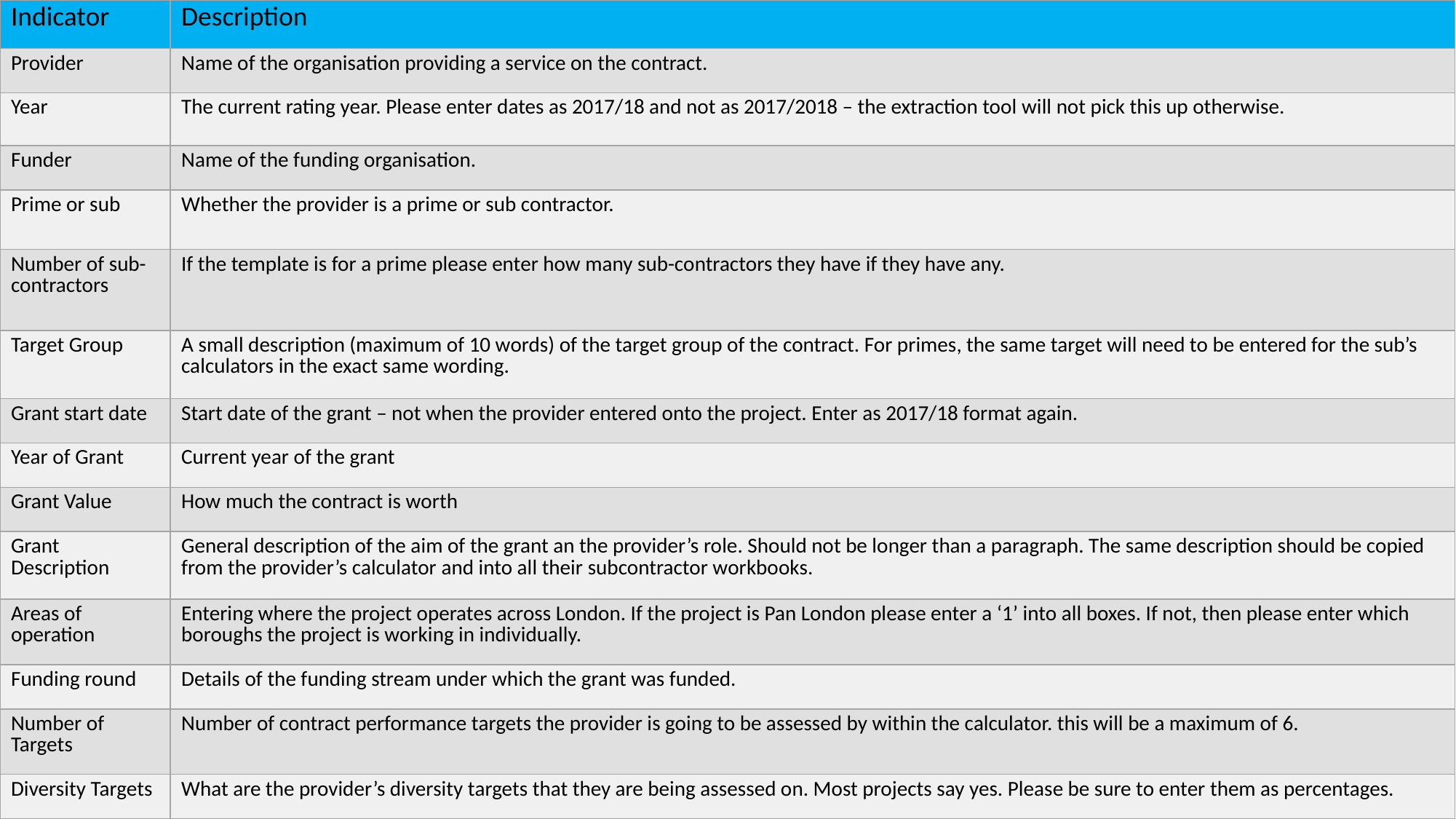

| Indicator | Description |
| --- | --- |
| Provider | Name of the organisation providing a service on the contract. |
| Year | The current rating year. Please enter dates as 2017/18 and not as 2017/2018 – the extraction tool will not pick this up otherwise. |
| Funder | Name of the funding organisation. |
| Prime or sub | Whether the provider is a prime or sub contractor. |
| Number of sub-contractors | If the template is for a prime please enter how many sub-contractors they have if they have any. |
| Target Group | A small description (maximum of 10 words) of the target group of the contract. For primes, the same target will need to be entered for the sub’s calculators in the exact same wording. |
| Grant start date | Start date of the grant – not when the provider entered onto the project. Enter as 2017/18 format again. |
| Year of Grant | Current year of the grant |
| Grant Value | How much the contract is worth |
| Grant Description | General description of the aim of the grant an the provider’s role. Should not be longer than a paragraph. The same description should be copied from the provider’s calculator and into all their subcontractor workbooks. |
| Areas of operation | Entering where the project operates across London. If the project is Pan London please enter a ‘1’ into all boxes. If not, then please enter which boroughs the project is working in individually. |
| Funding round | Details of the funding stream under which the grant was funded. |
| Number of Targets | Number of contract performance targets the provider is going to be assessed by within the calculator. this will be a maximum of 6. |
| Diversity Targets | What are the provider’s diversity targets that they are being assessed on. Most projects say yes. Please be sure to enter them as percentages. |